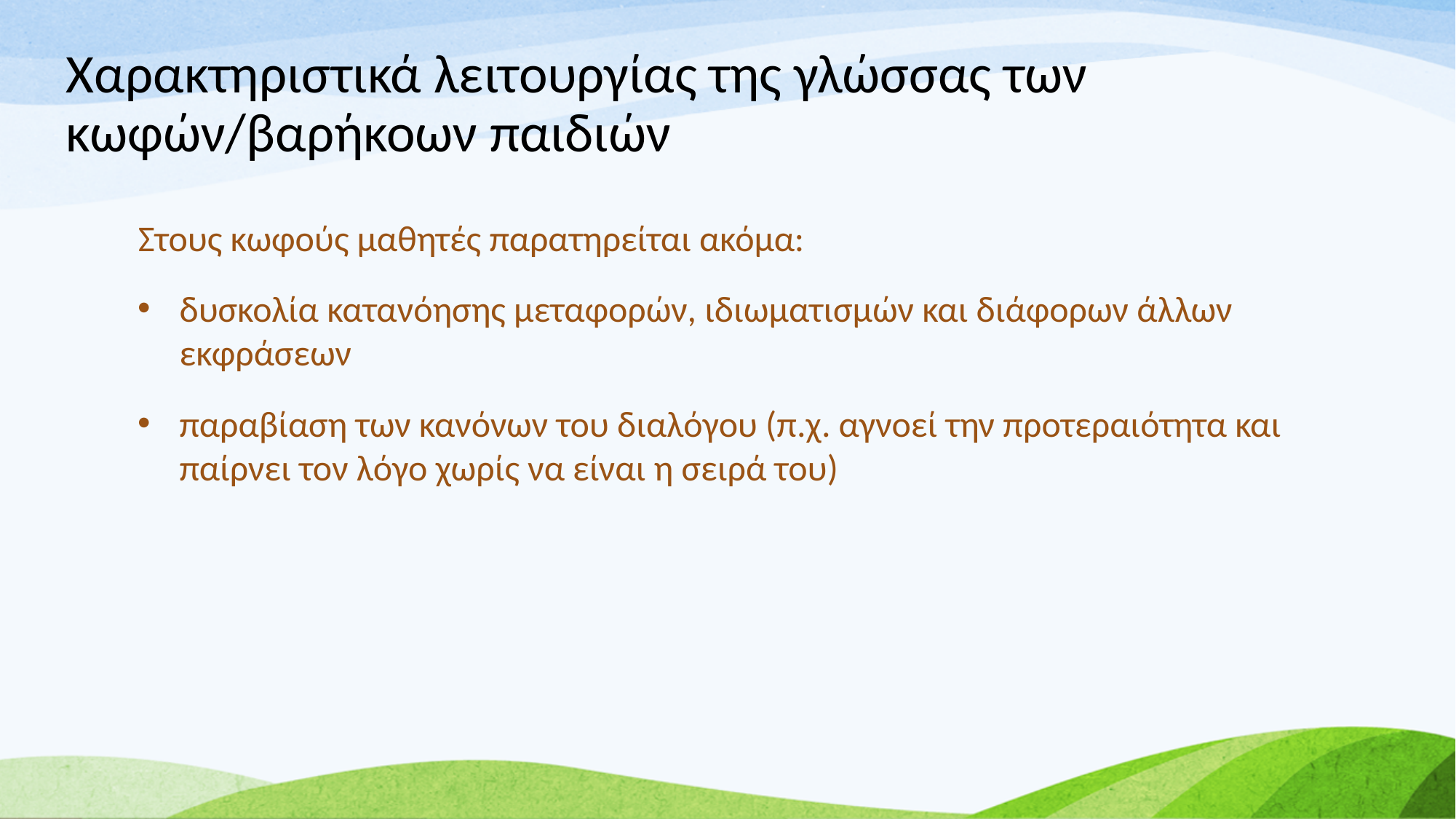

# Χαρακτηριστικά λειτουργίας της γλώσσας των κωφών/βαρήκοων παιδιών
Στους κωφούς μαθητές παρατηρείται ακόμα:
δυσκολία κατανόησης μεταφορών, ιδιωματισμών και διάφορων άλλων εκφράσεων
παραβίαση των κανόνων του διαλόγου (π.χ. αγνοεί την προτεραιότητα και παίρνει τον λόγο χωρίς να είναι η σειρά του)